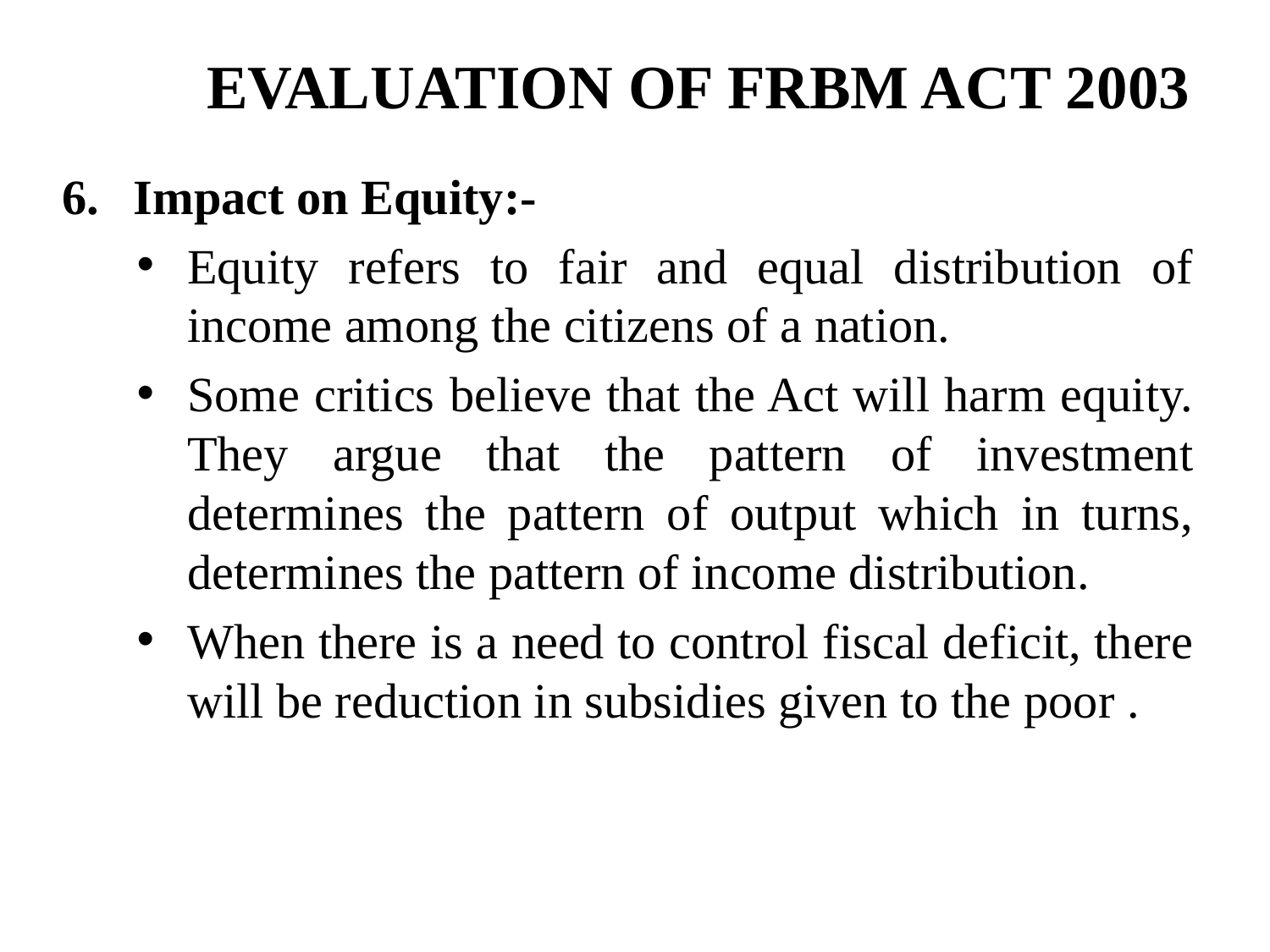

# EVALUATION OF FRBM ACT 2003
Impact on Equity:-
Equity refers to fair and equal distribution of income among the citizens of a nation.
Some critics believe that the Act will harm equity. They argue that the pattern of investment determines the pattern of output which in turns, determines the pattern of income distribution.
When there is a need to control fiscal deficit, there will be reduction in subsidies given to the poor .